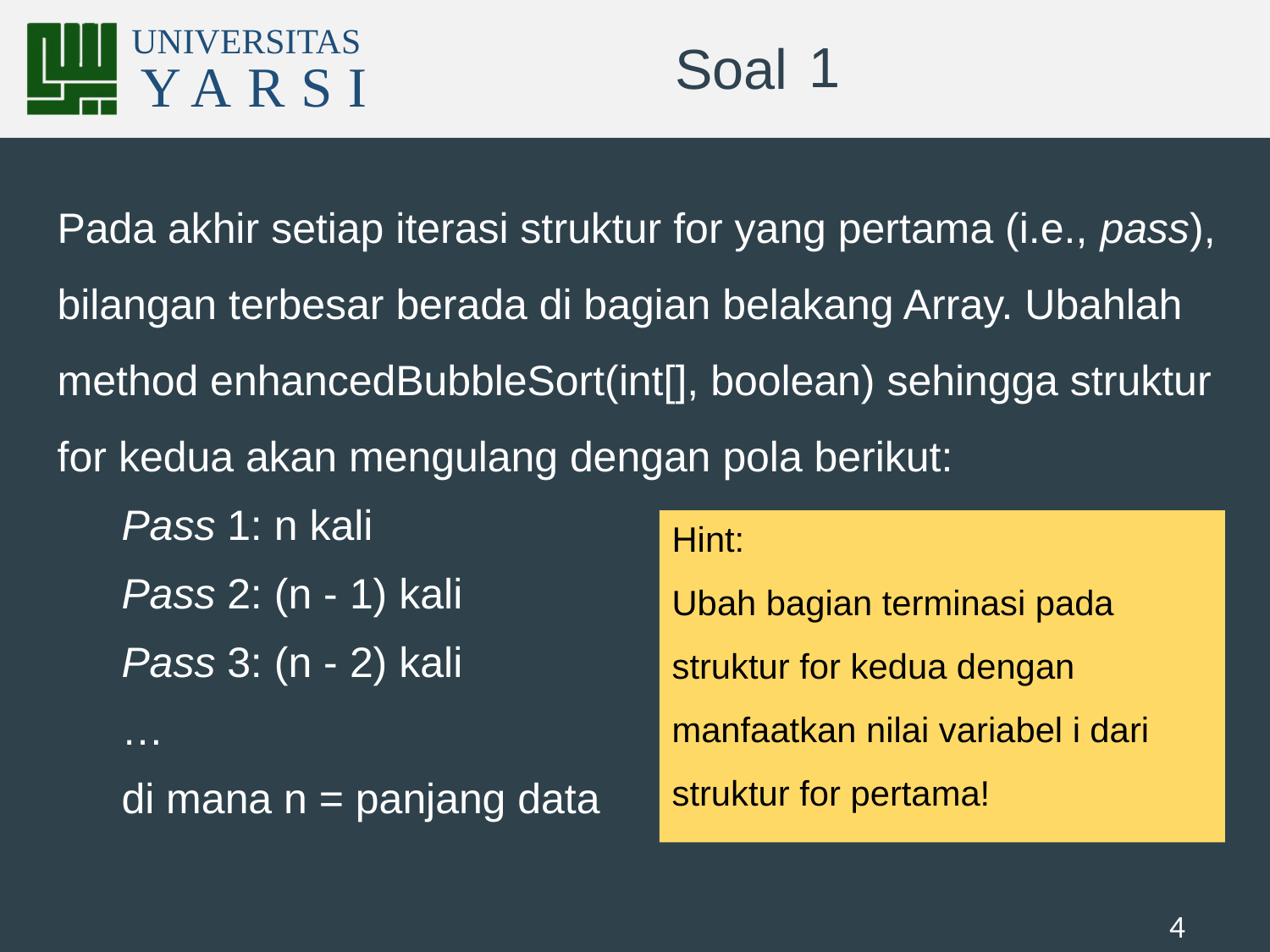

# 1
Pada akhir setiap iterasi struktur for yang pertama (i.e., pass), bilangan terbesar berada di bagian belakang Array. Ubahlah method enhancedBubbleSort(int[], boolean) sehingga struktur for kedua akan mengulang dengan pola berikut:
Pass 1: n kali
Pass 2: (n - 1) kali
Pass 3: (n - 2) kali
…
di mana n = panjang data
Hint:
Ubah bagian terminasi pada struktur for kedua dengan manfaatkan nilai variabel i dari struktur for pertama!